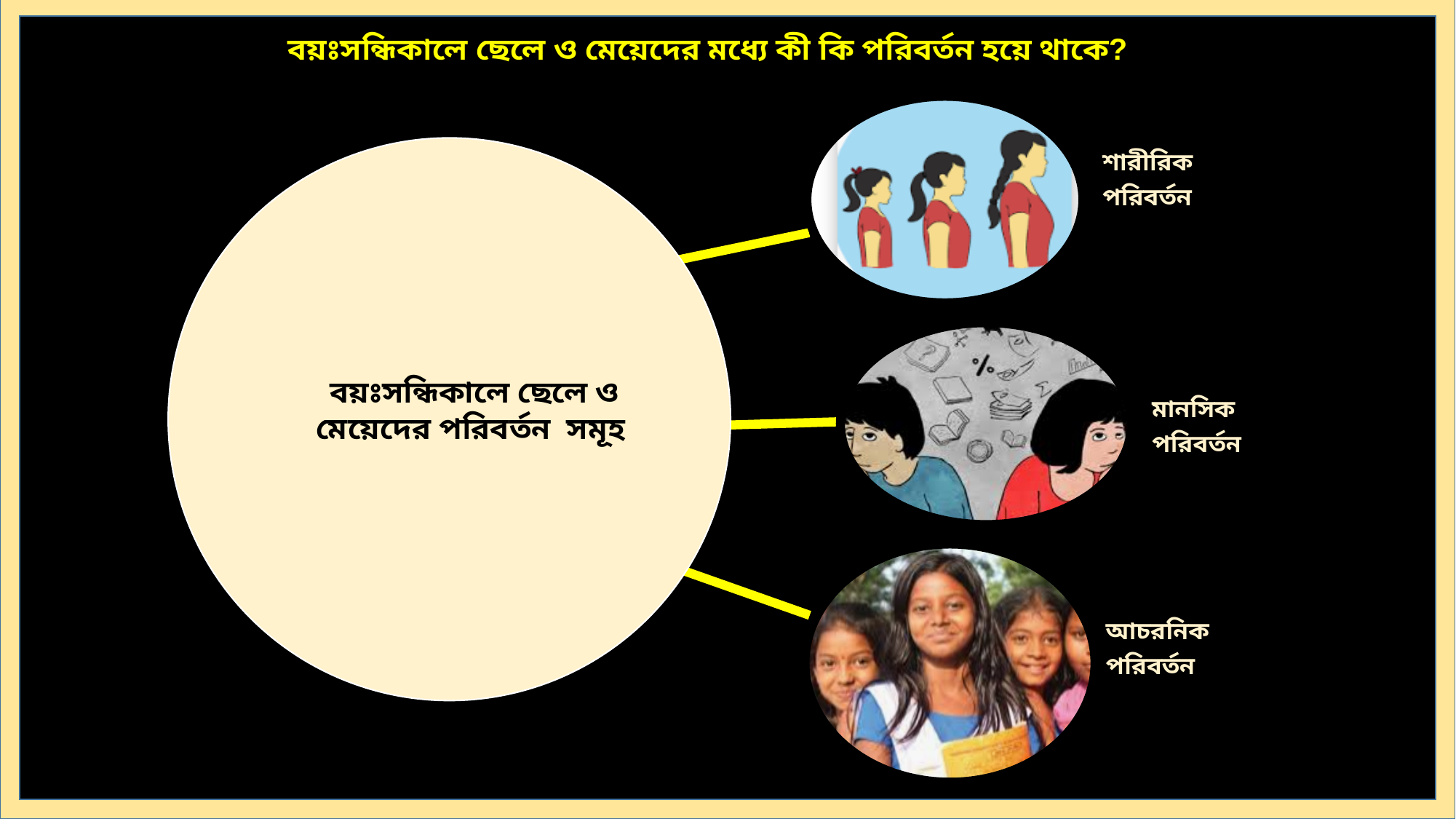

বয়ঃসন্ধিকালে ছেলে ও মেয়েদের মধ্যে কী কি পরিবর্তন হয়ে থাকে?

শারীরিক
পরিবর্তন
মানসিক
পরিবর্তন
আচরনিক
পরিবর্তন
 বয়ঃসন্ধিকালে ছেলে ও
 মেয়েদের পরিবর্তন  সমূহ